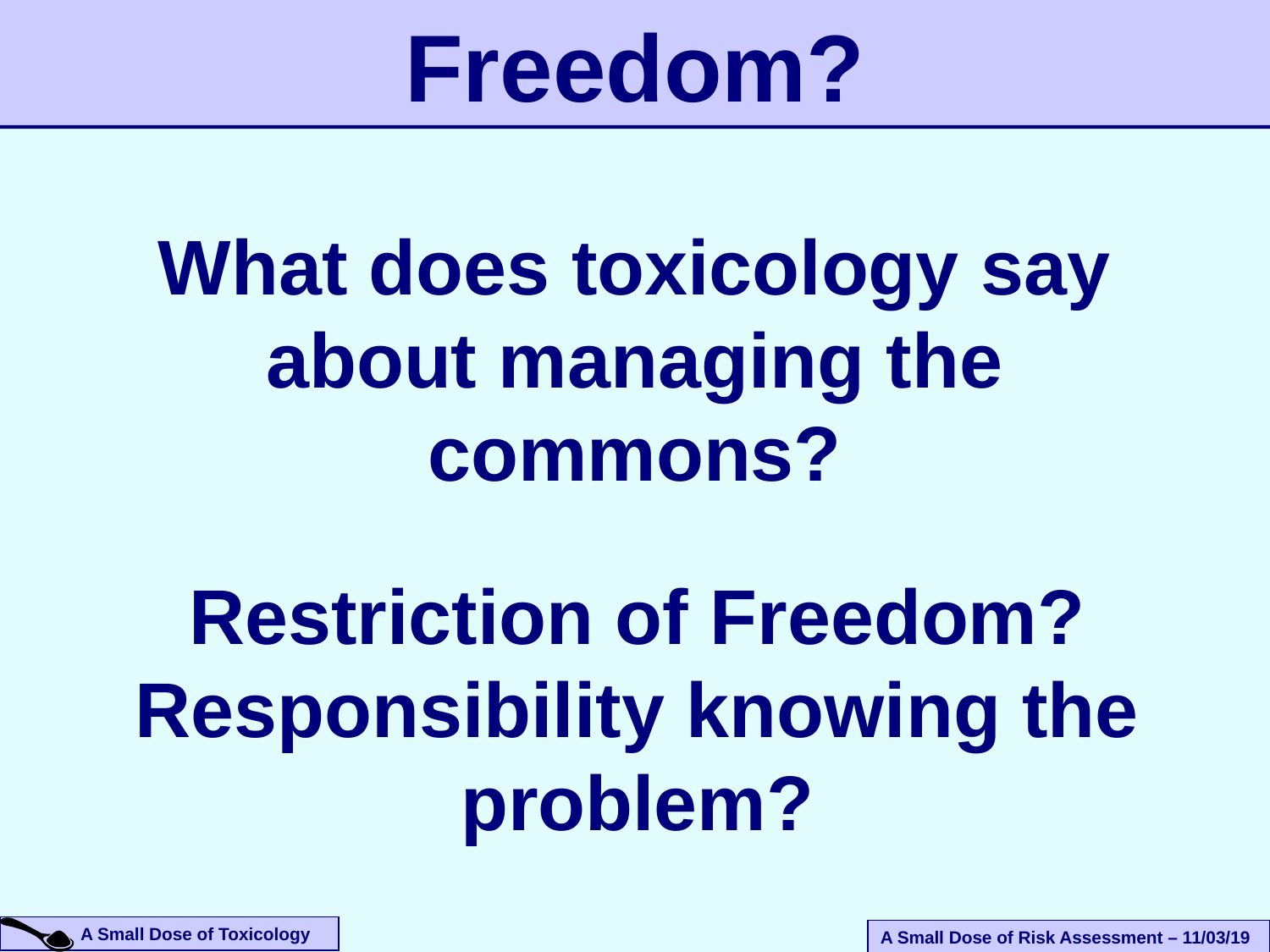

Freedom?
What does toxicology say about managing the commons?
Restriction of Freedom?
Responsibility knowing the problem?